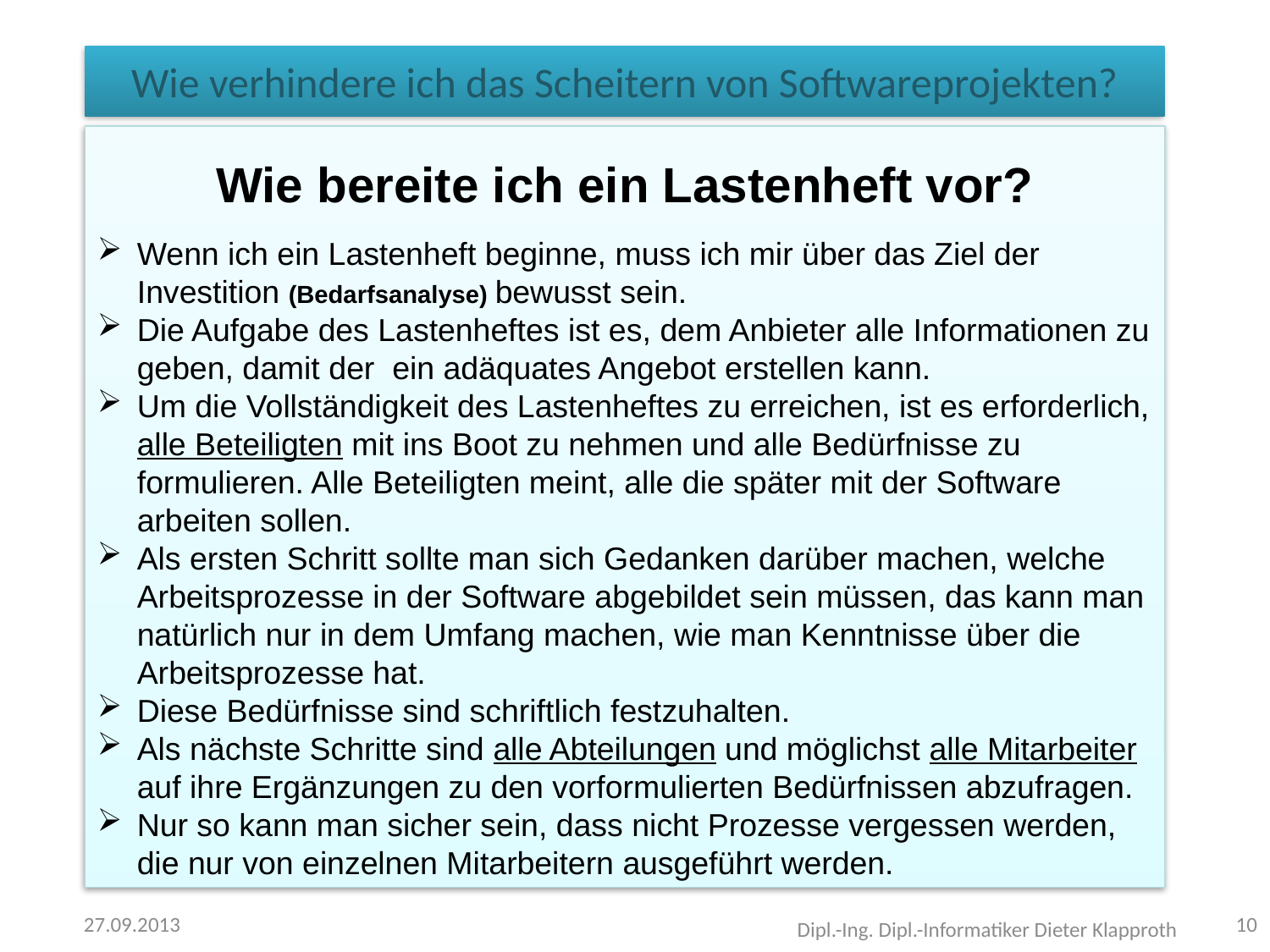

# Wie verhindere ich das Scheitern von Softwareprojekten?

Wie bereite ich ein Lastenheft vor?

Wenn ich ein Lastenheft beginne, muss ich mir über das Ziel der Investition (Bedarfsanalyse) bewusst sein.
Die Aufgabe des Lastenheftes ist es, dem Anbieter alle Informationen zu geben, damit der  ein adäquates Angebot erstellen kann.
Um die Vollständigkeit des Lastenheftes zu erreichen, ist es erforderlich, alle Beteiligten mit ins Boot zu nehmen und alle Bedürfnisse zu formulieren. Alle Beteiligten meint, alle die später mit der Software arbeiten sollen.
Als ersten Schritt sollte man sich Gedanken darüber machen, welche Arbeitsprozesse in der Software abgebildet sein müssen, das kann man natürlich nur in dem Umfang machen, wie man Kenntnisse über die Arbeitsprozesse hat.
Diese Bedürfnisse sind schriftlich festzuhalten.
Als nächste Schritte sind alle Abteilungen und möglichst alle Mitarbeiter auf ihre Ergänzungen zu den vorformulierten Bedürfnissen abzufragen.
Nur so kann man sicher sein, dass nicht Prozesse vergessen werden, die nur von einzelnen Mitarbeitern ausgeführt werden.

27.09.2013
10
Dipl.-Ing. Dipl.-Informatiker Dieter Klapproth